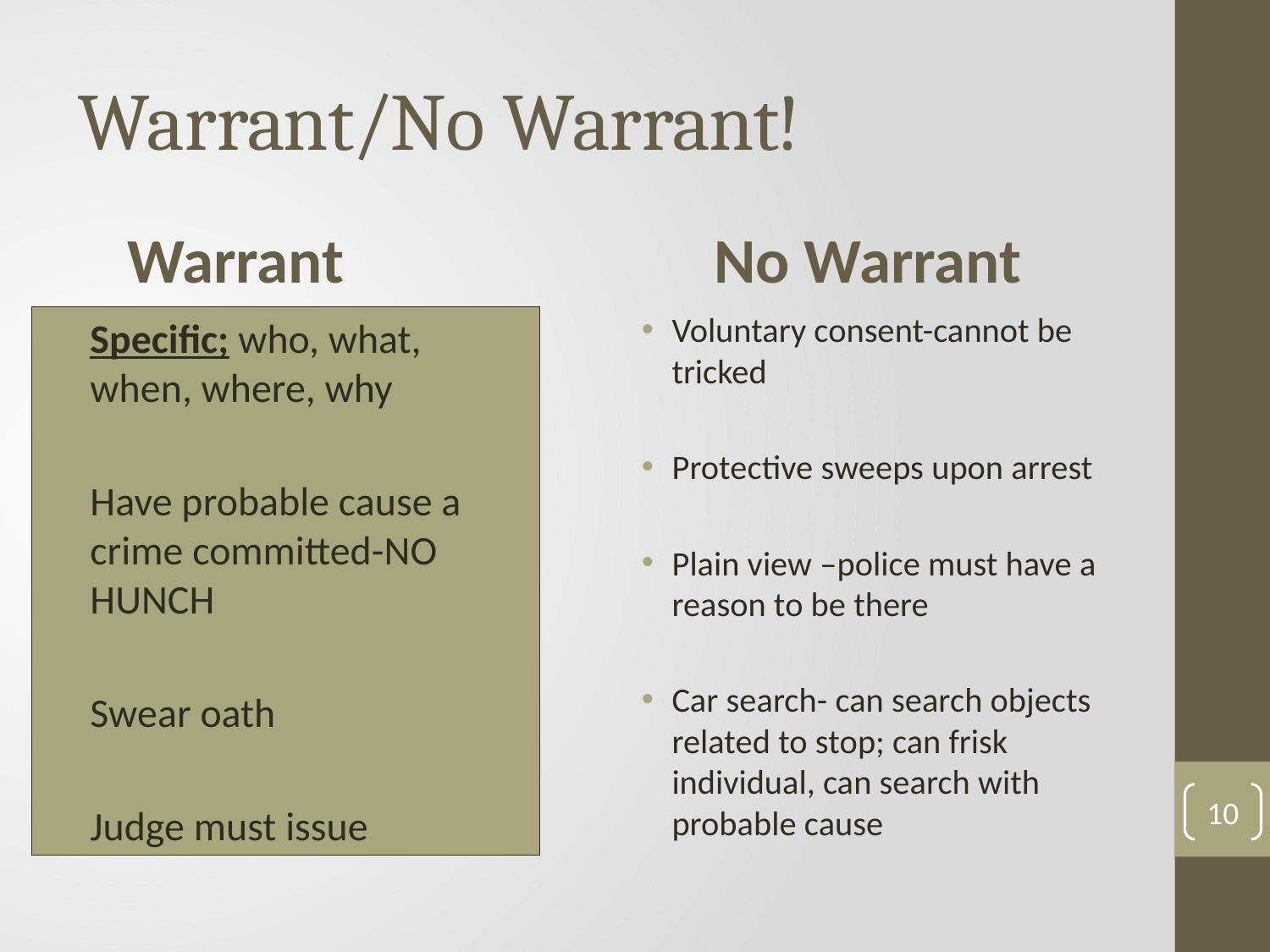

# Warrant/No Warrant!
Warrant
No Warrant
Voluntary consent-cannot be tricked

Protective sweeps upon arrest

Plain view –police must have a reason to be there

Car search- can search objects related to stop; can frisk individual, can search with probable cause

Specific; who, what, when, where, why

Have probable cause a crime committed-NO HUNCH

Swear oath

Judge must issue
10